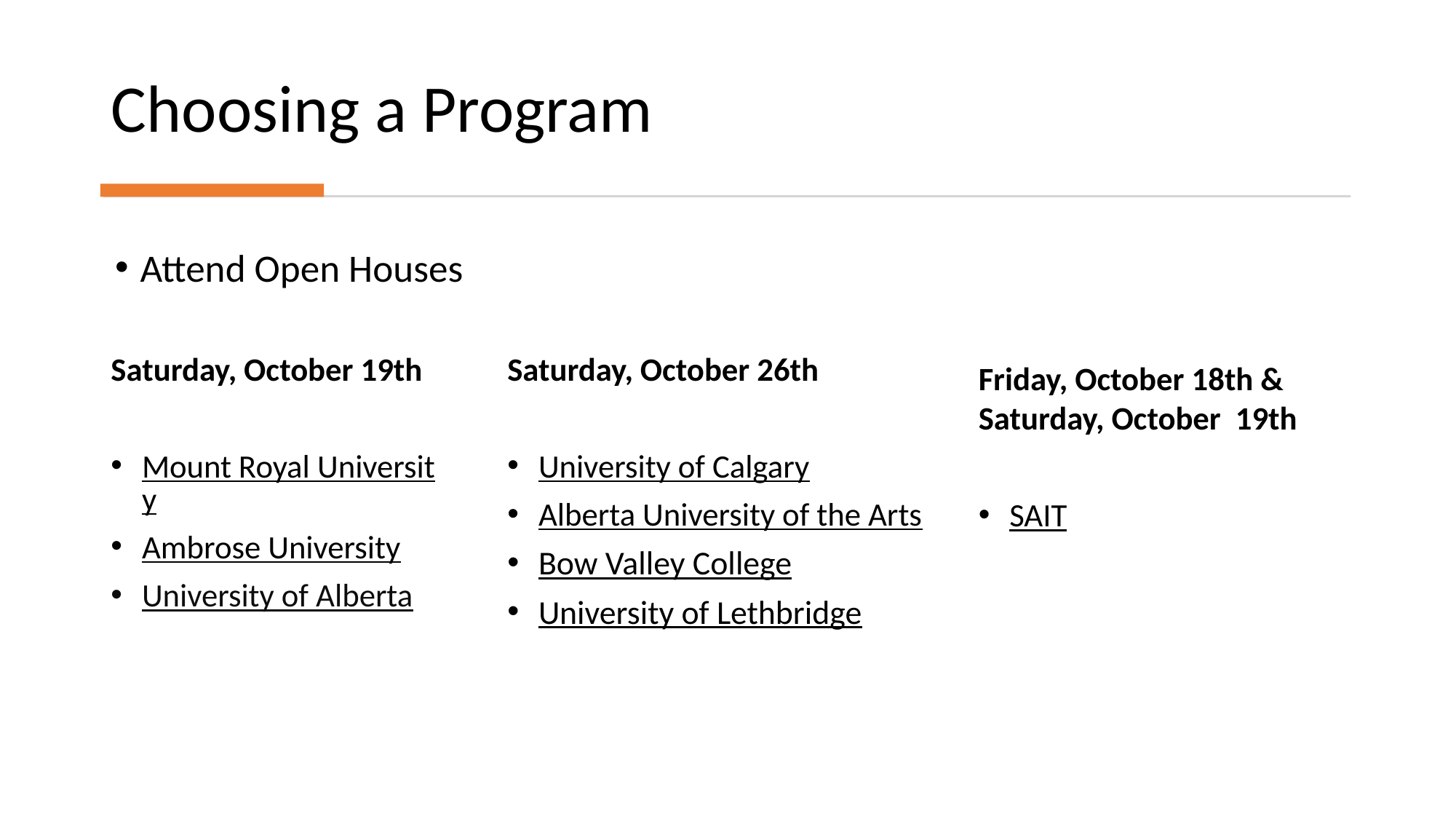

# Choosing a Program

Attend Open Houses

Saturday, October 19th

Mount Royal University
Ambrose University
University of Alberta

Saturday, October 26th

University of Calgary
Alberta University of the Arts
Bow Valley College
University of Lethbridge
Friday, October 18th & Saturday, October  19th

SAIT